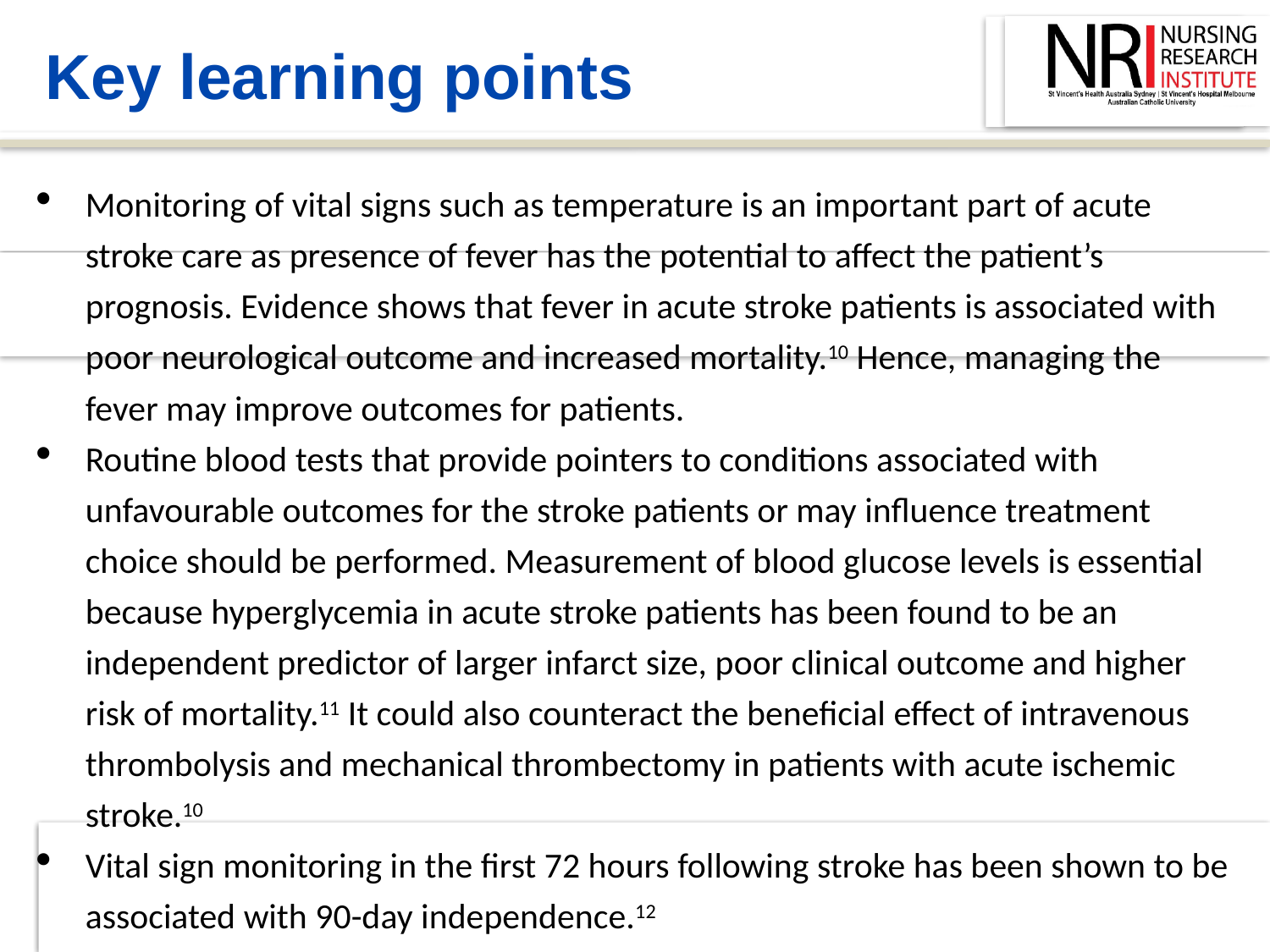

Key learning points
Monitoring of vital signs such as temperature is an important part of acute stroke care as presence of fever has the potential to affect the patient’s prognosis. Evidence shows that fever in acute stroke patients is associated with poor neurological outcome and increased mortality.10 Hence, managing the fever may improve outcomes for patients.
Routine blood tests that provide pointers to conditions associated with unfavourable outcomes for the stroke patients or may influence treatment choice should be performed. Measurement of blood glucose levels is essential because hyperglycemia in acute stroke patients has been found to be an independent predictor of larger infarct size, poor clinical outcome and higher risk of mortality.11 It could also counteract the beneficial effect of intravenous thrombolysis and mechanical thrombectomy in patients with acute ischemic stroke.10
Vital sign monitoring in the first 72 hours following stroke has been shown to be associated with 90-day independence.12